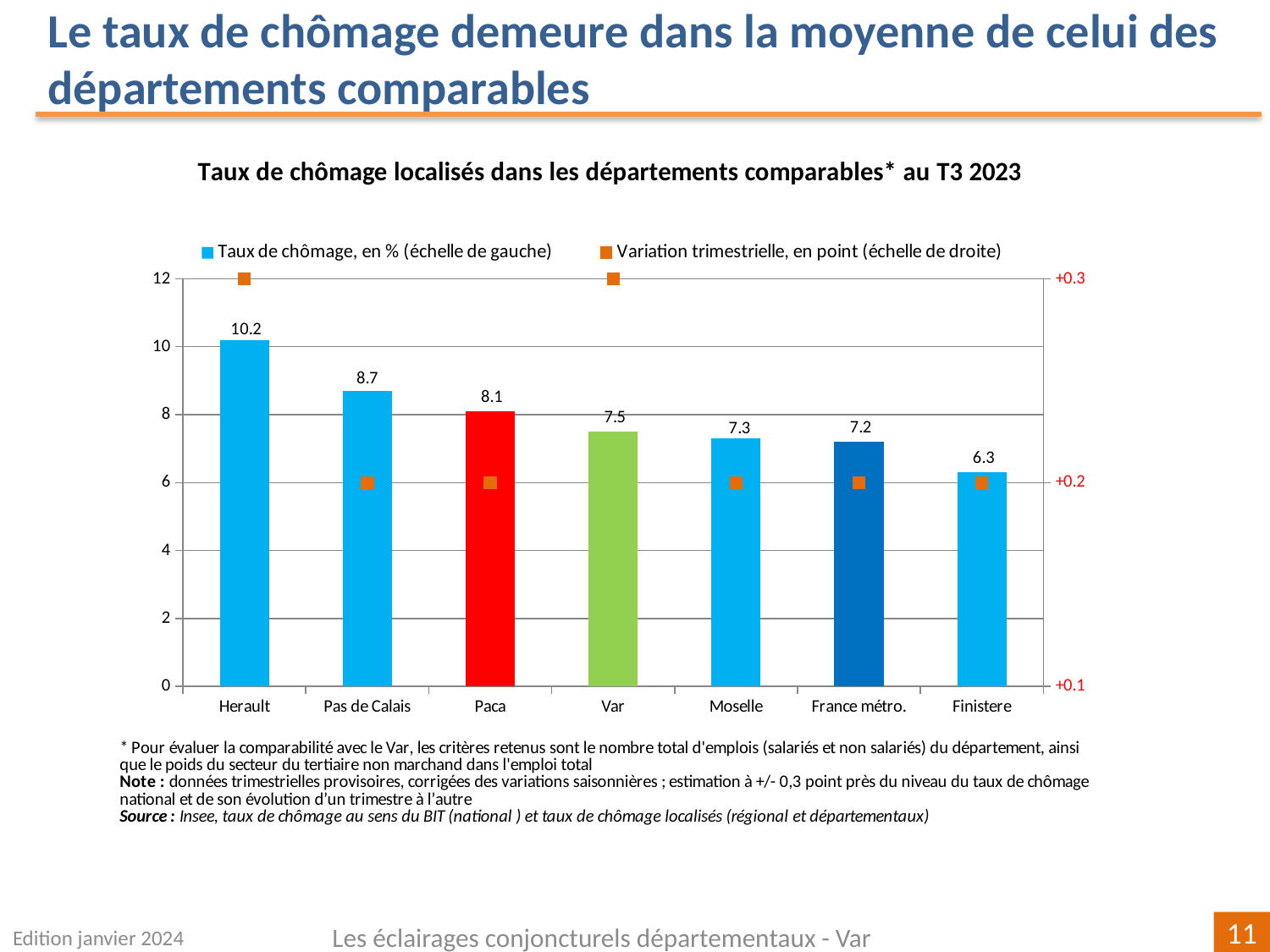

Le taux de chômage demeure dans la moyenne de celui des départements comparables

### Chart

| Category |  |  |
|---|---|---|
| Herault | 10.2 | 0.29999999999999893 |
| Pas de Calais | 8.7 | 0.1999999999999993 |
| Paca | 8.1 | 0.1999999999999993 |
| Var | 7.5 | 0.2999999999999998 |
| Moselle | 7.3 | 0.20000000000000018 |
| France métro. | 7.2 | 0.20000000000000018 |
| Finistere | 6.3 | 0.20000000000000018 |
Edition janvier 2024
Les éclairages conjoncturels départementaux - Var
11